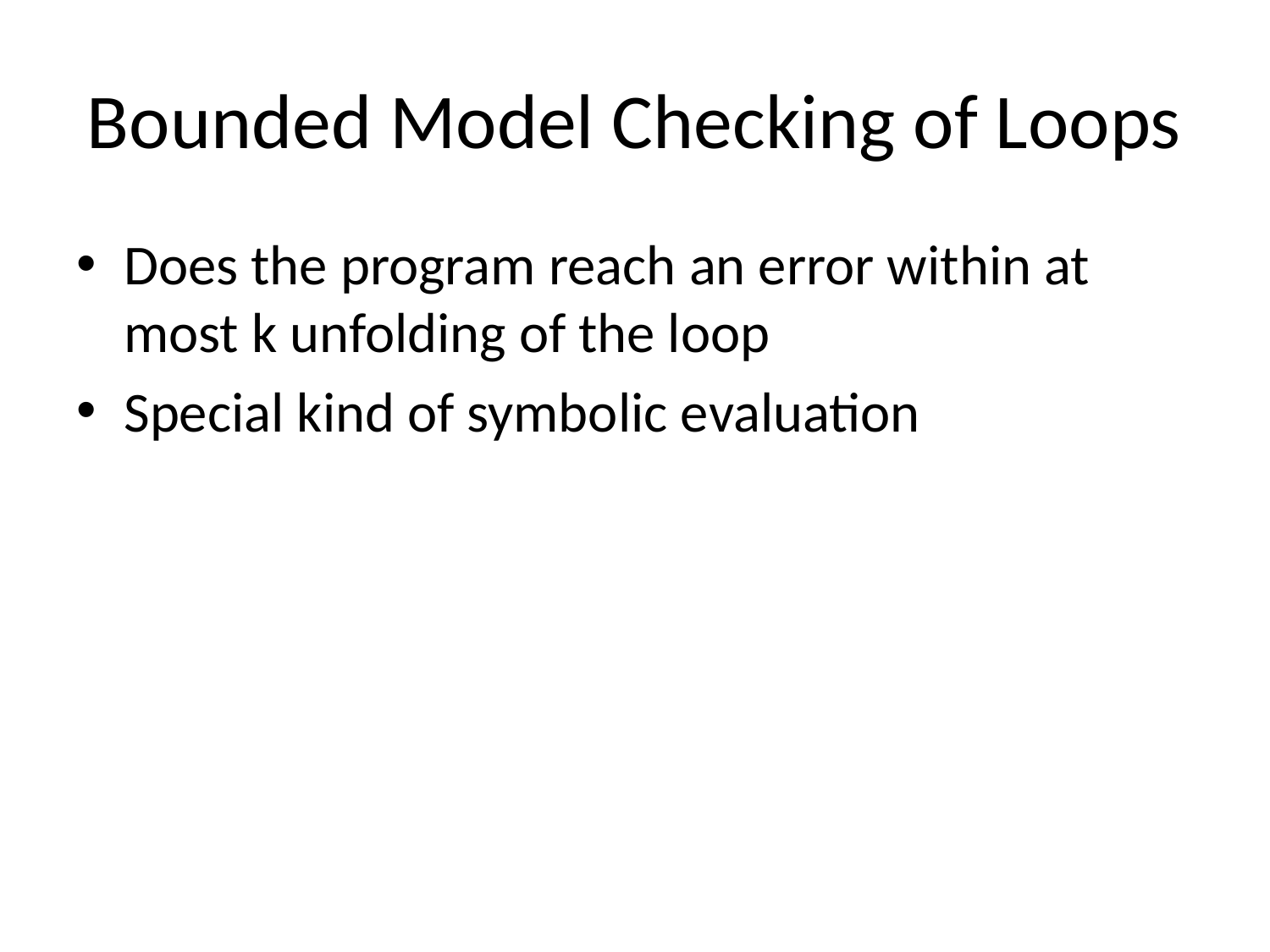

# Bounded Model Checking of Loops
Does the program reach an error within at most k unfolding of the loop
Special kind of symbolic evaluation